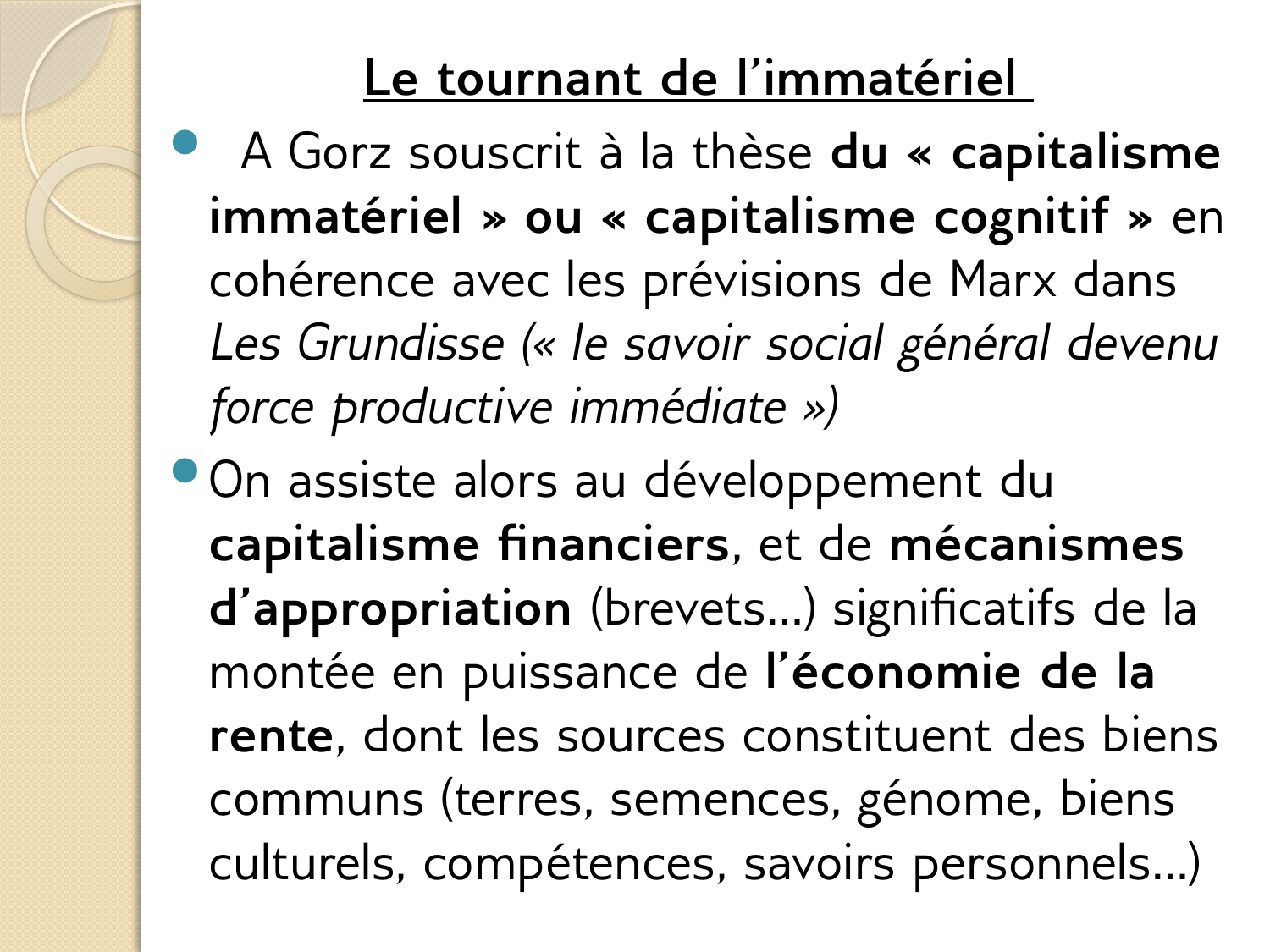

Le tournant de l’immatériel
  A Gorz souscrit à la thèse du « capitalisme immatériel » ou « capitalisme cognitif » en cohérence avec les prévisions de Marx dans Les Grundisse (« le savoir social général devenu force productive immédiate »)
On assiste alors au développement du capitalisme financiers, et de mécanismes d’appropriation (brevets…) significatifs de la montée en puissance de l’économie de la rente, dont les sources constituent des biens communs (terres, semences, génome, biens culturels, compétences, savoirs personnels…)